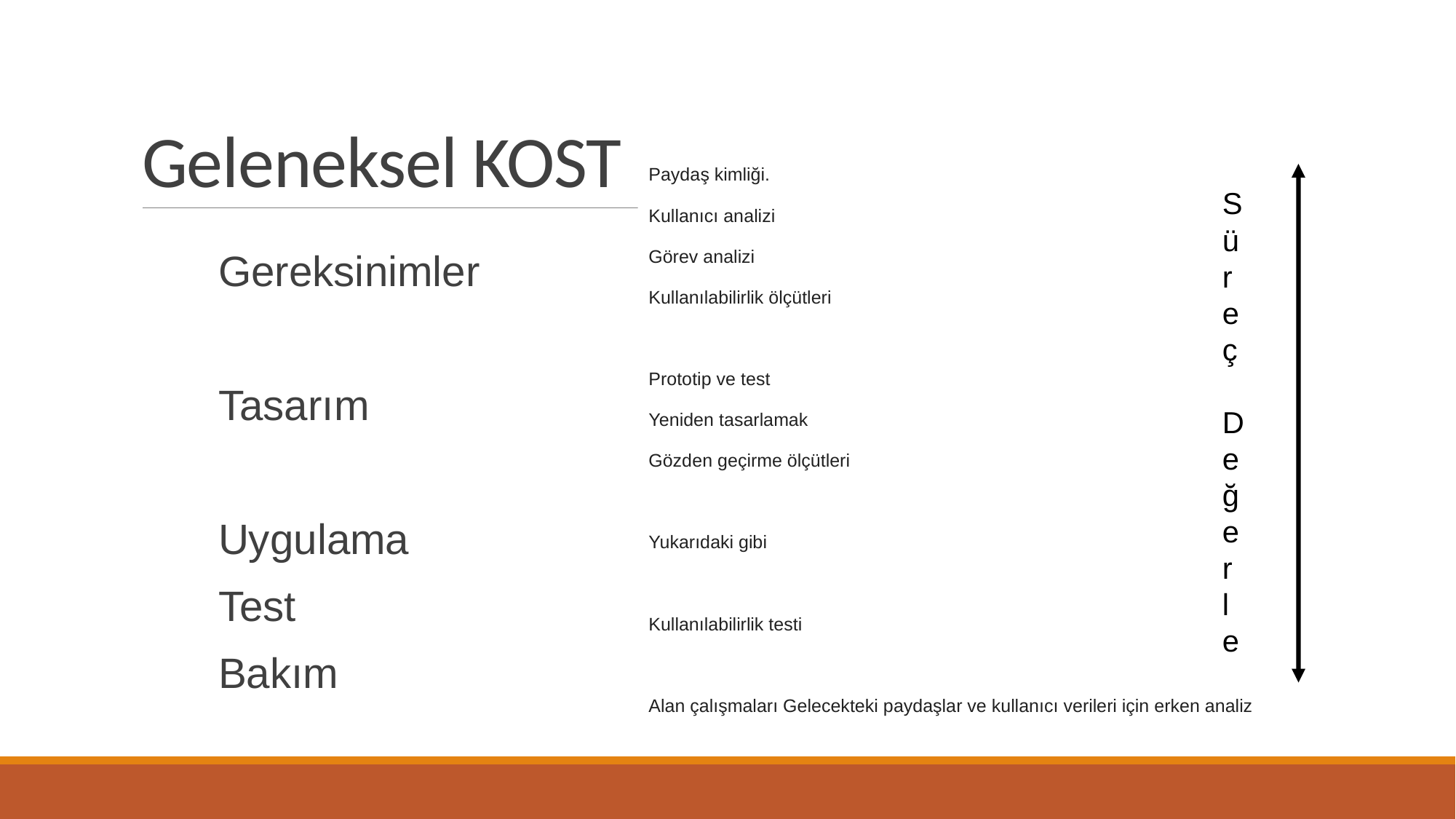

# Geleneksel KOST
Paydaş kimliği.
Kullanıcı analizi
Görev analizi
Kullanılabilirlik ölçütleri

Prototip ve test
Yeniden tasarlamak
Gözden geçirme ölçütleri

Yukarıdaki gibi

Kullanılabilirlik testi

Alan çalışmaları Gelecekteki paydaşlar ve kullanıcı verileri için erken analiz

Süreç

Değer le
Gereksinimler

Tasarım

Uygulama
Test
Bakım